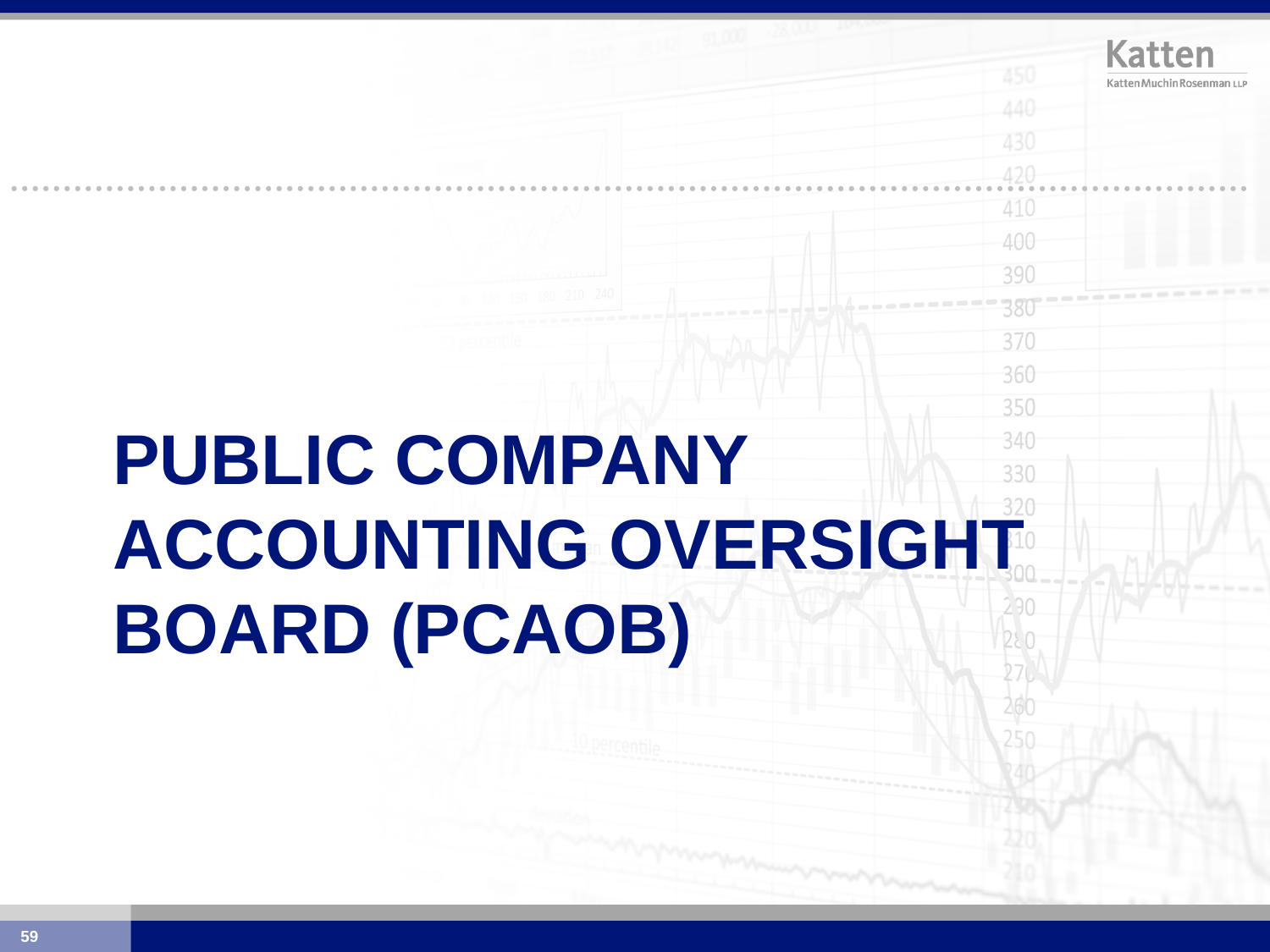

# Public company accounting oversight board (PCAOB)